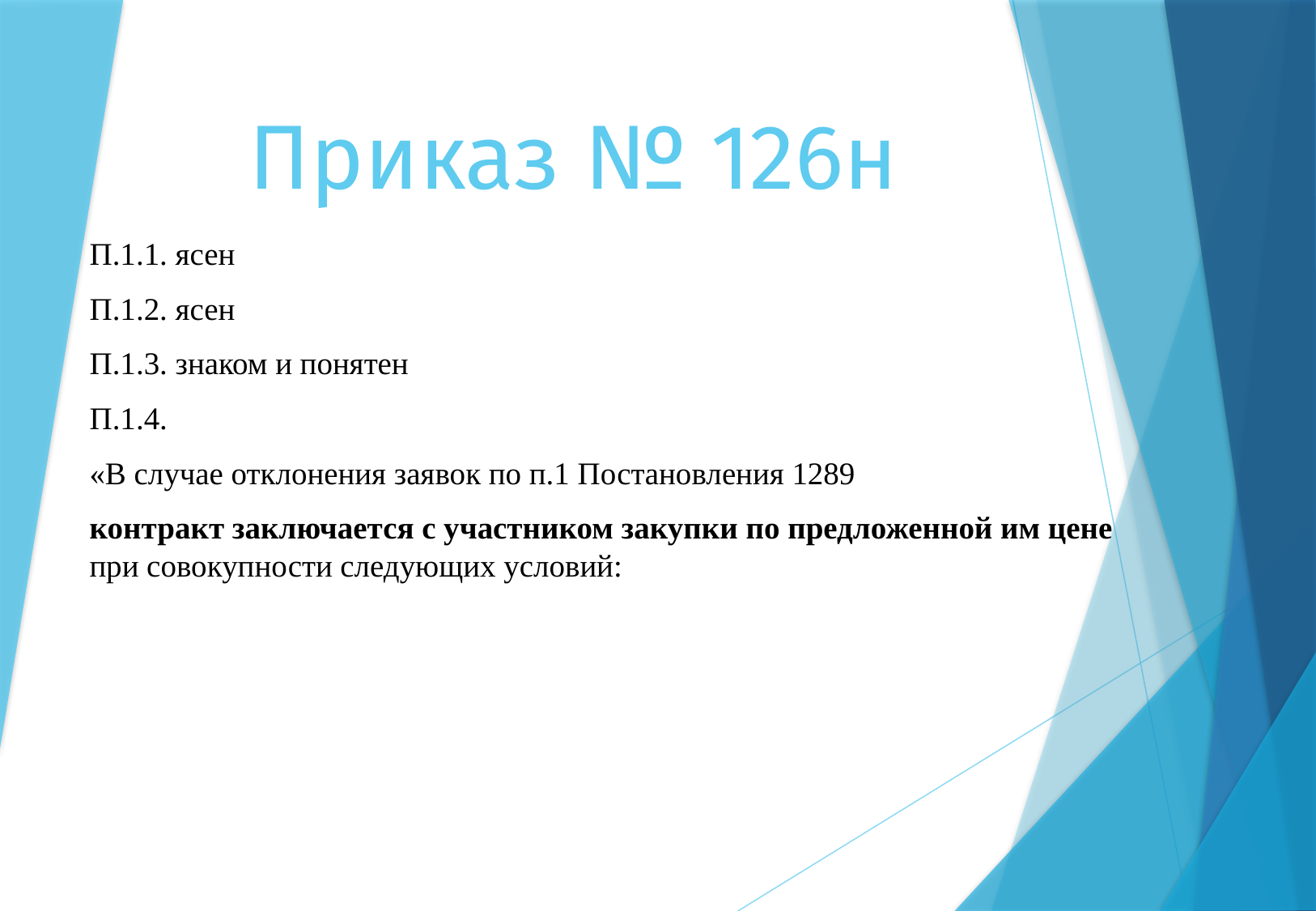

# Приказ № 126н
П.1.1. ясен
П.1.2. ясен
П.1.3. знаком и понятен
П.1.4.
«В случае отклонения заявок по п.1 Постановления 1289
контракт заключается с участником закупки по предложенной им цене при совокупности следующих условий: